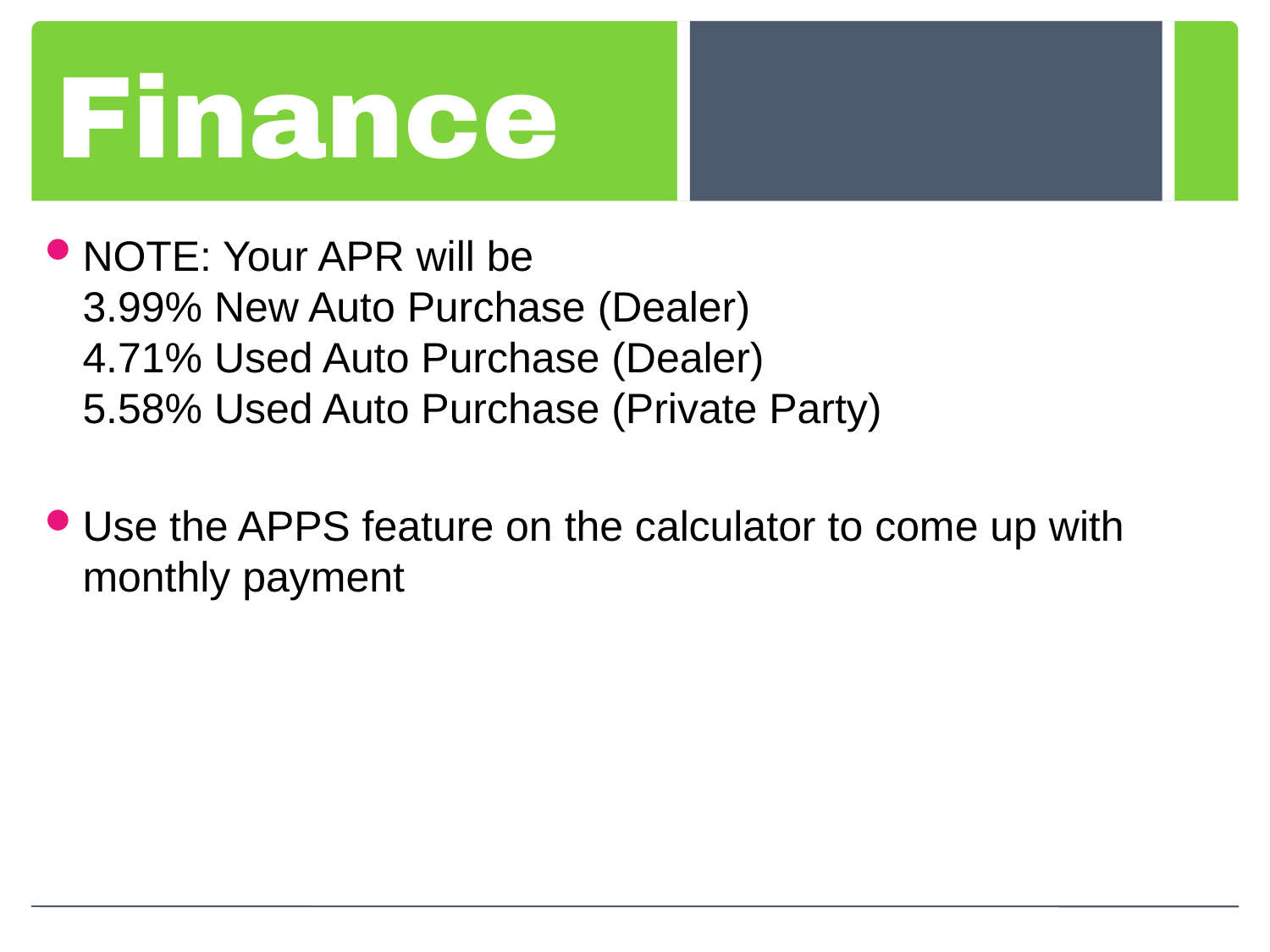

# Finance

NOTE: Your APR will be
3.99% New Auto Purchase (Dealer)
4.71% Used Auto Purchase (Dealer)
5.58% Used Auto Purchase (Private Party)

Use the APPS feature on the calculator to come up with monthly payment